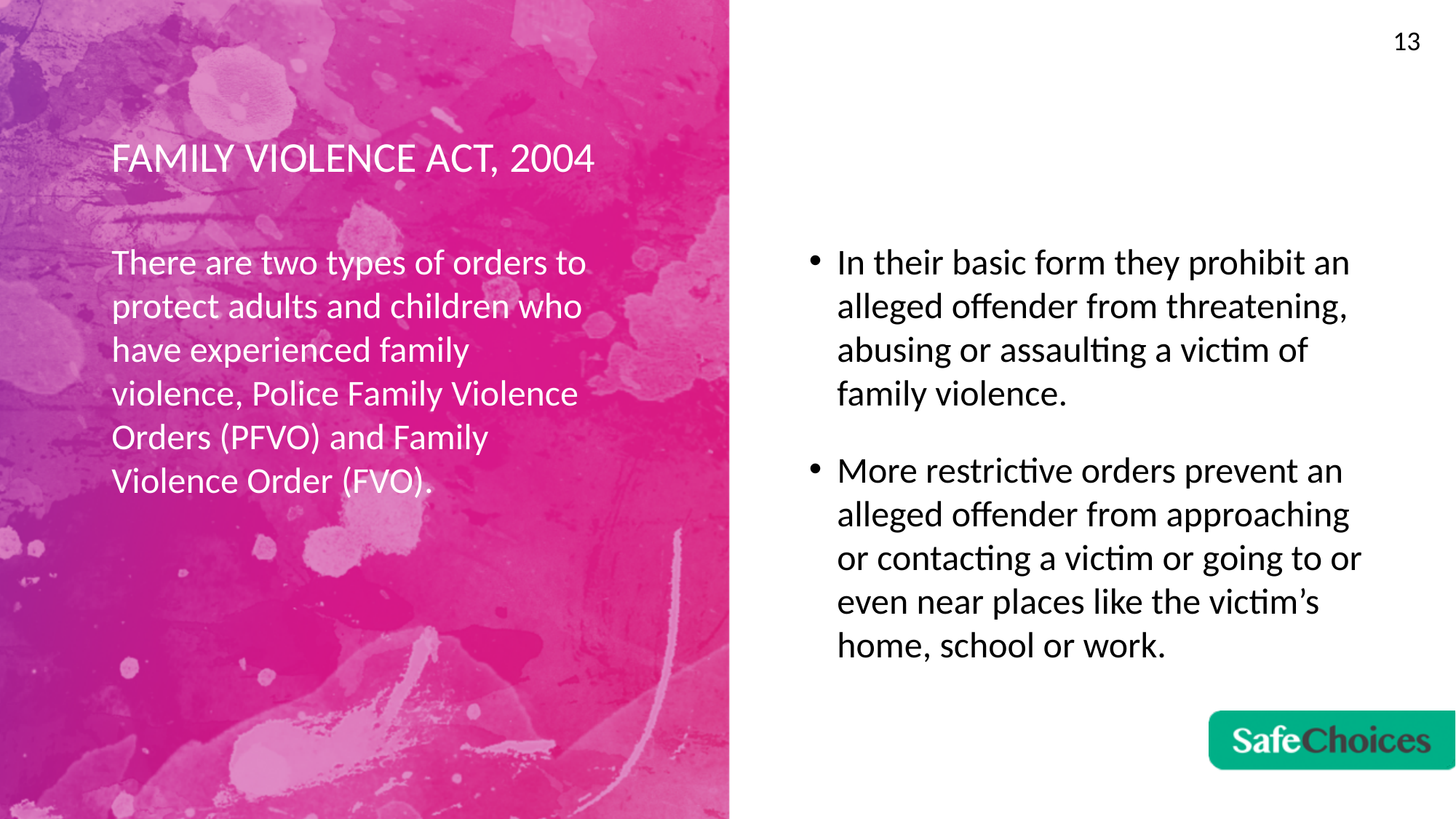

13
# FAMILY VIOLENCE ACT, 2004
There are two types of orders to protect adults and children who
have experienced family violence, Police Family Violence Orders (PFVO) and Family Violence Order (FVO).
In their basic form they prohibit an alleged offender from threatening, abusing or assaulting a victim of family violence.
More restrictive orders prevent an alleged offender from approaching or contacting a victim or going to or even near places like the victim’s home, school or work.